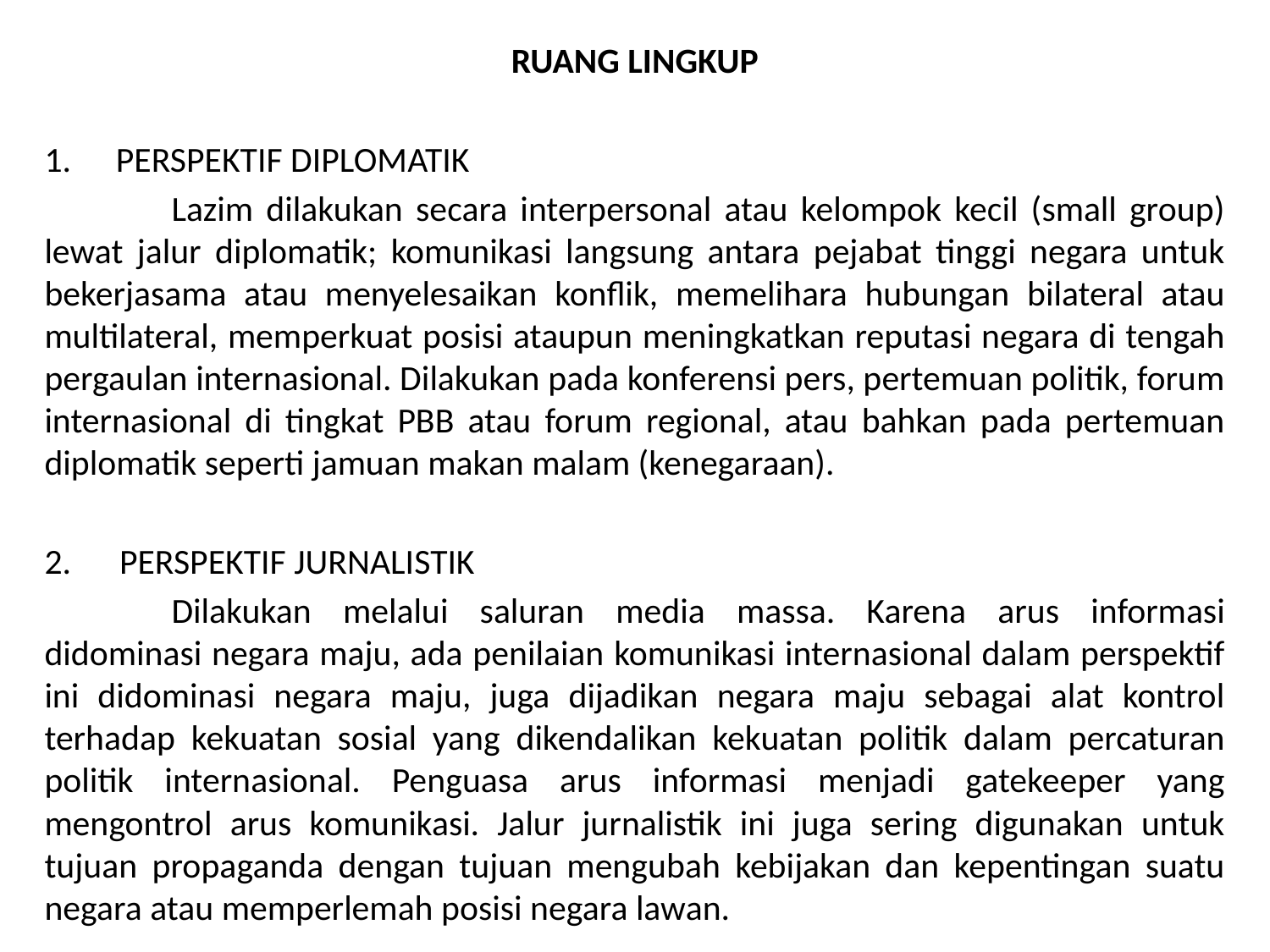

RUANG LINGKUP

PERSPEKTIF DIPLOMATIK
	Lazim dilakukan secara interpersonal atau kelompok kecil (small group) lewat jalur diplomatik; komunikasi langsung antara pejabat tinggi negara untuk bekerjasama atau menyelesaikan konflik, memelihara hubungan bilateral atau multilateral, memperkuat posisi ataupun meningkatkan reputasi negara di tengah pergaulan internasional. Dilakukan pada konferensi pers, pertemuan politik, forum internasional di tingkat PBB atau forum regional, atau bahkan pada pertemuan diplomatik seperti jamuan makan malam (kenegaraan).

2.      PERSPEKTIF JURNALISTIK
	Dilakukan melalui saluran media massa. Karena arus informasi didominasi negara maju, ada penilaian komunikasi internasional dalam perspektif ini didominasi negara maju, juga dijadikan negara maju sebagai alat kontrol terhadap kekuatan sosial yang dikendalikan kekuatan politik dalam percaturan politik internasional. Penguasa arus informasi menjadi gatekeeper yang mengontrol arus komunikasi. Jalur jurnalistik ini juga sering digunakan untuk tujuan propaganda dengan tujuan mengubah kebijakan dan kepentingan suatu negara atau memperlemah posisi negara lawan.